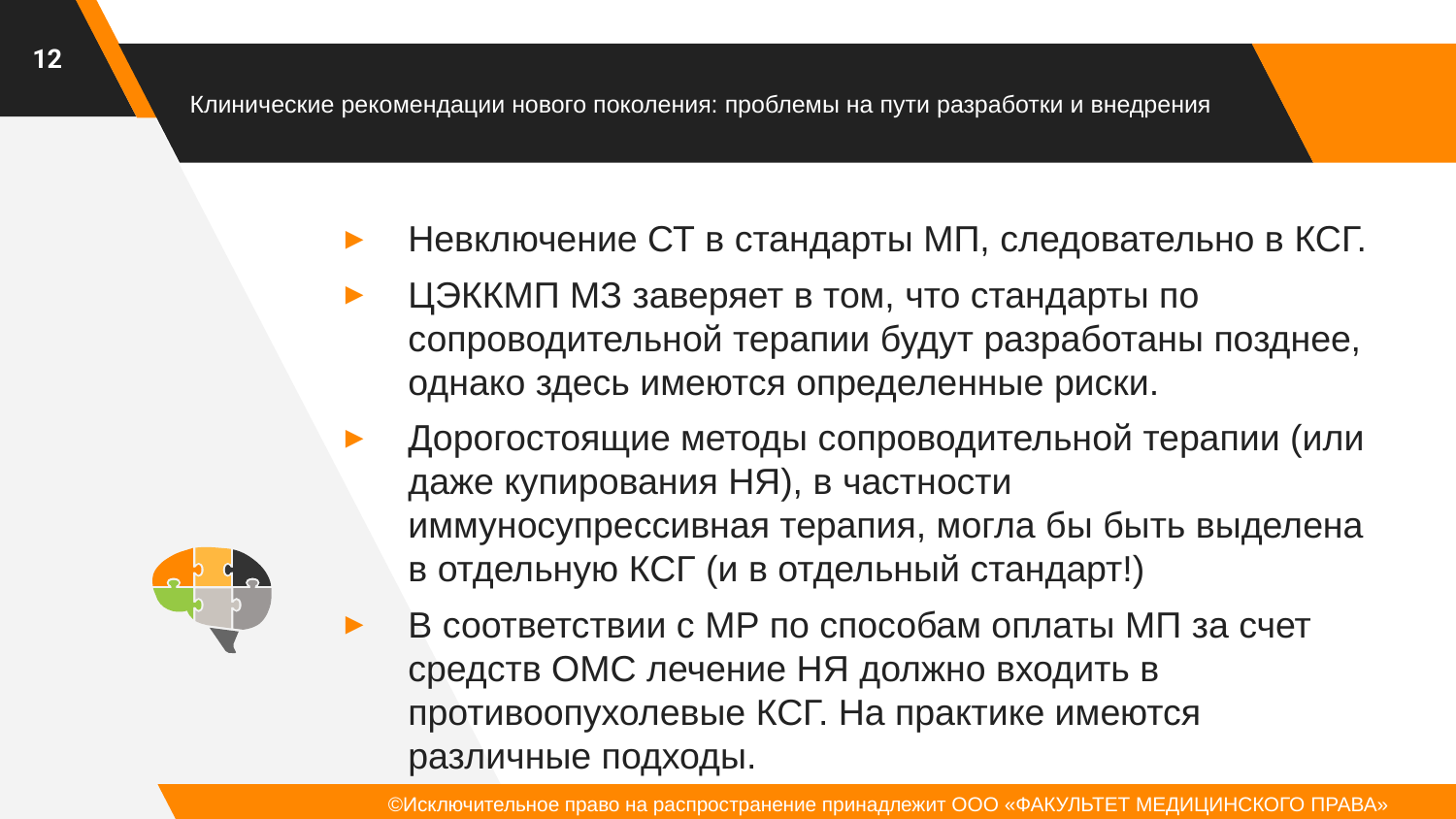

12
# Клинические рекомендации нового поколения: проблемы на пути разработки и внедрения
Невключение СТ в стандарты МП, следовательно в КСГ.
ЦЭККМП МЗ заверяет в том, что стандарты по сопроводительной терапии будут разработаны позднее, однако здесь имеются определенные риски.
Дорогостоящие методы сопроводительной терапии (или даже купирования НЯ), в частности иммуносупрессивная терапия, могла бы быть выделена в отдельную КСГ (и в отдельный стандарт!)
В соответствии с МР по способам оплаты МП за счет средств ОМС лечение НЯ должно входить в противоопухолевые КСГ. На практике имеются различные подходы.

©Исключительное право на распространение принадлежит ООО «ФАКУЛЬТЕТ МЕДИЦИНСКОГО ПРАВА»